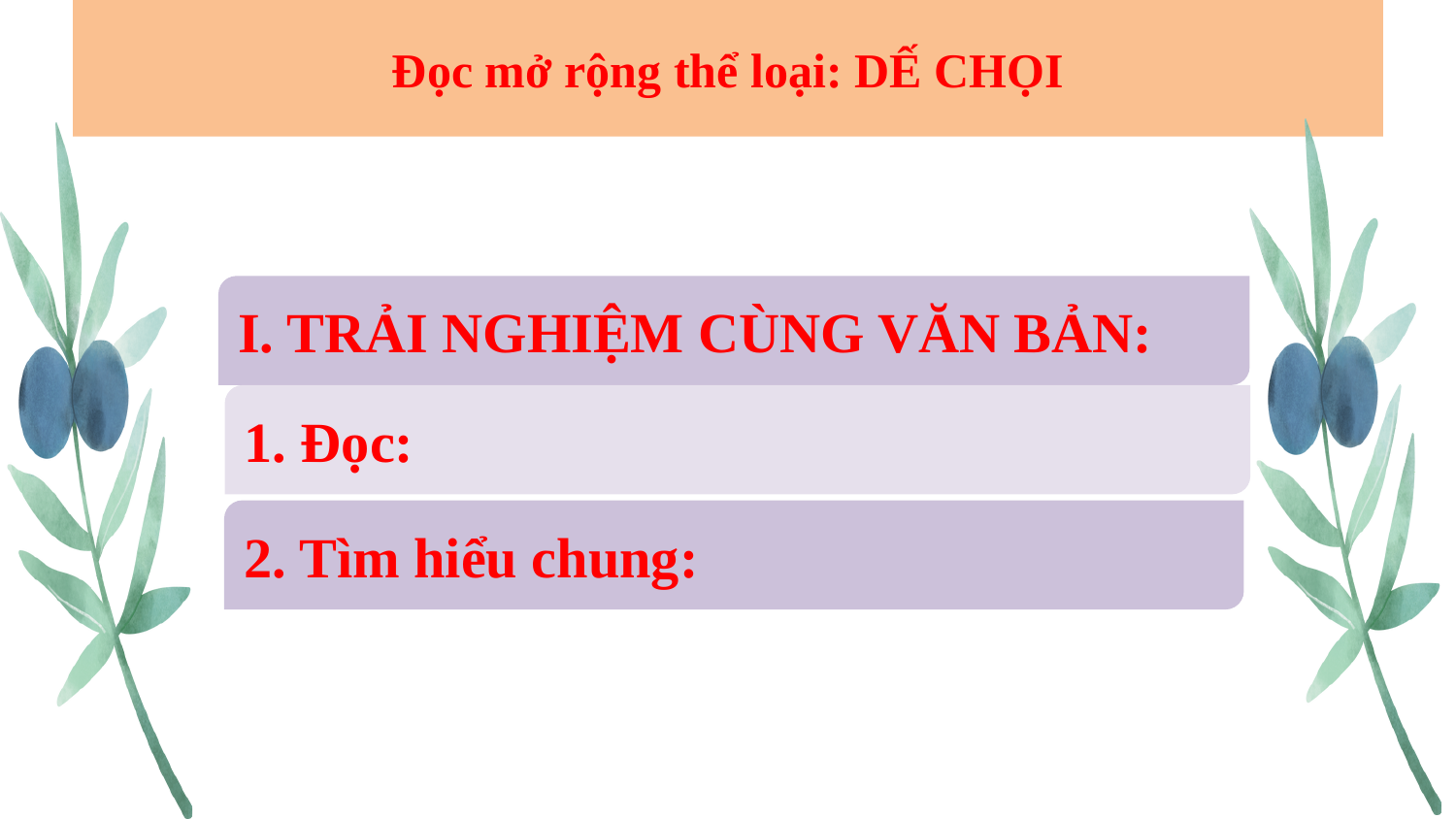

# Đọc mở rộng thể loại: DẾ CHỌI

I. TRẢI NGHIỆM CÙNG VĂN BẢN:
1. Đọc:
2. Tìm hiểu chung: